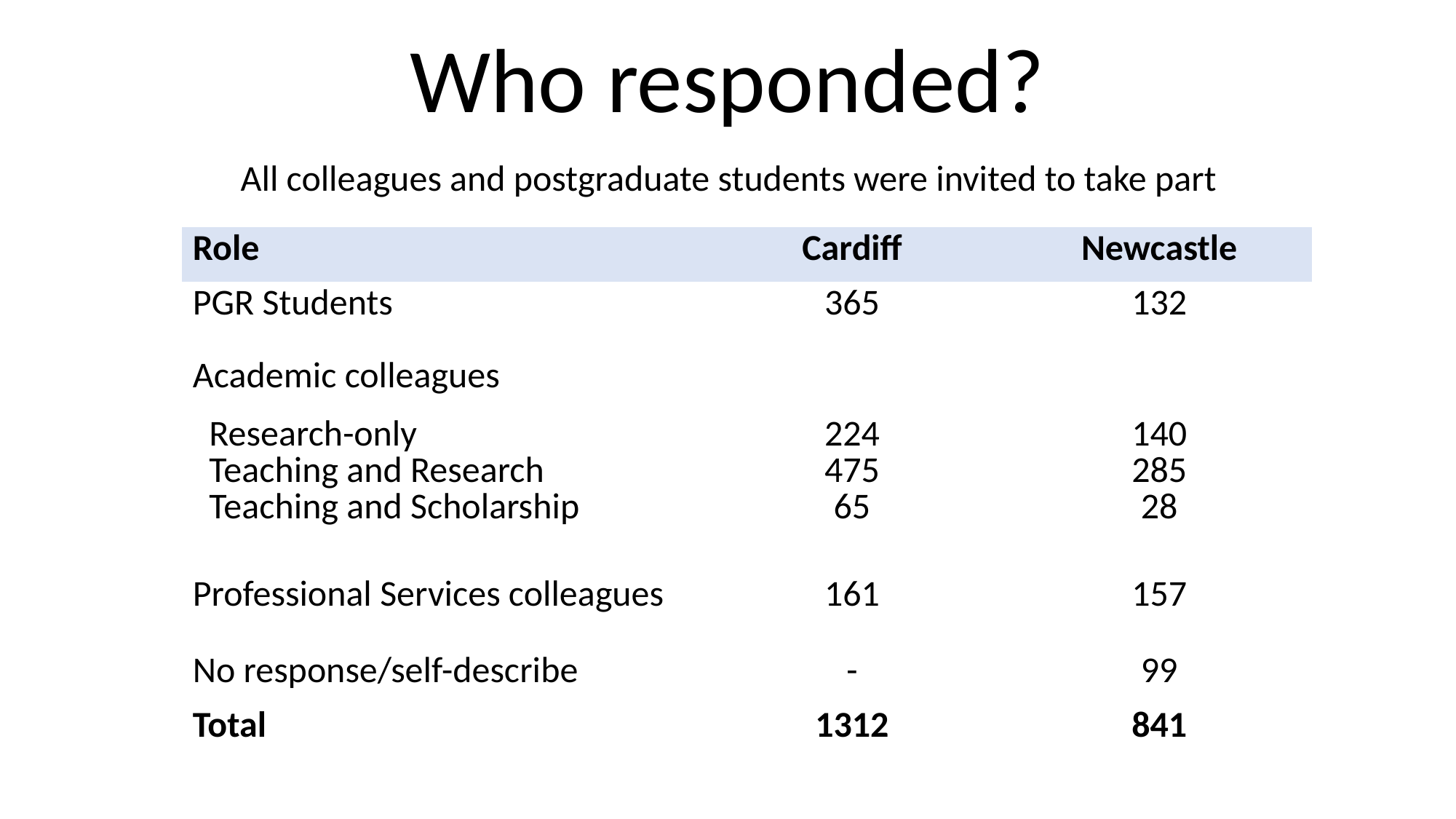

Who responded?
All colleagues and postgraduate students were invited to take part
| Role | Cardiff | Newcastle |
| --- | --- | --- |
| PGR Students | 365 | 132 |
| Academic colleagues |  |  |
| Research-only Teaching and Research Teaching and Scholarship | 224 475 65 | 140 285 28 |
| Professional Services colleagues | 161 | 157 |
| No response/self-describe Total | - 1312 | 99 841 |